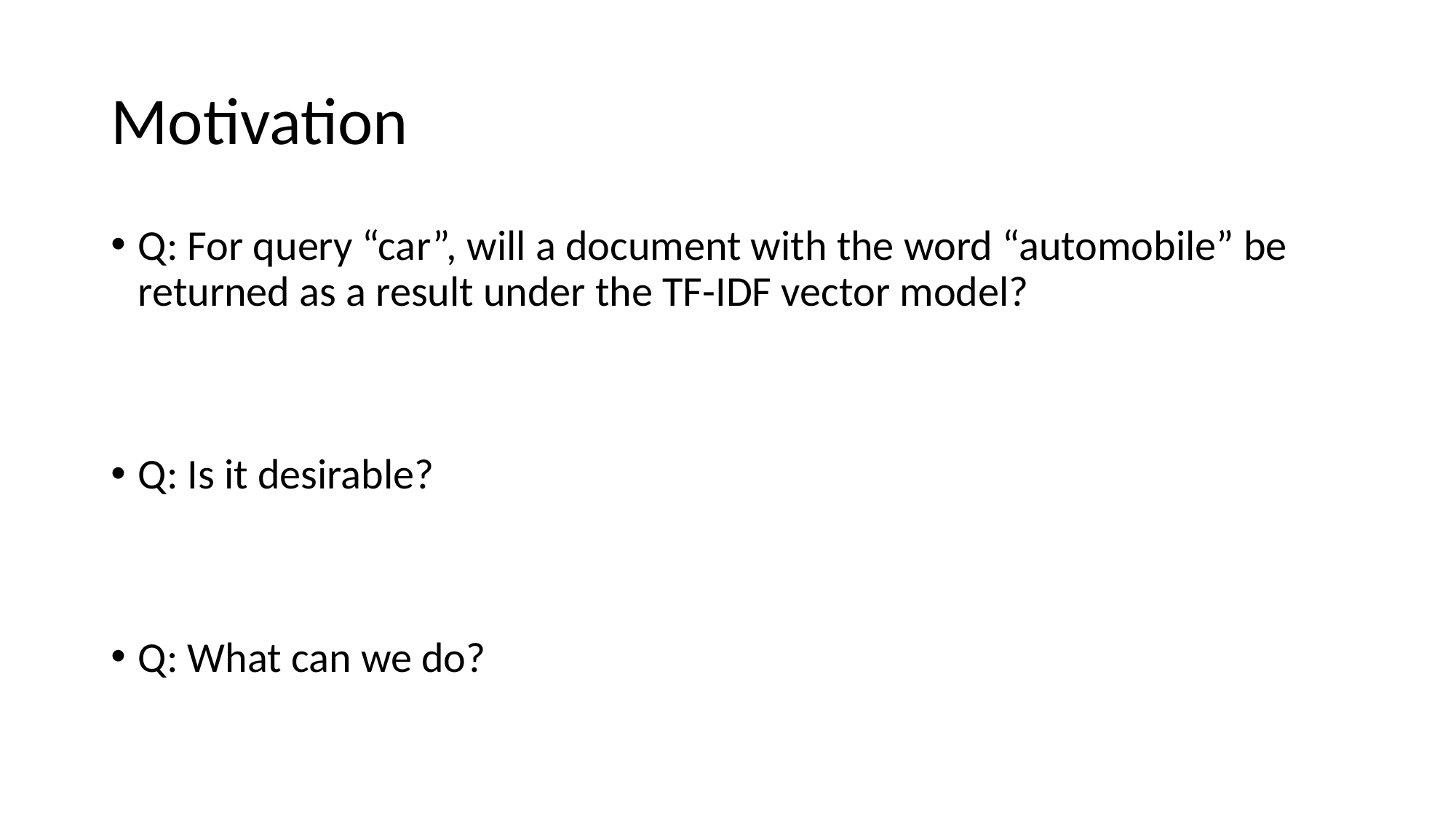

# Motivation
Q: For query “car”, will a document with the word “automobile” be returned as a result under the TF-IDF vector model?

Q: Is it desirable?

Q: What can we do?